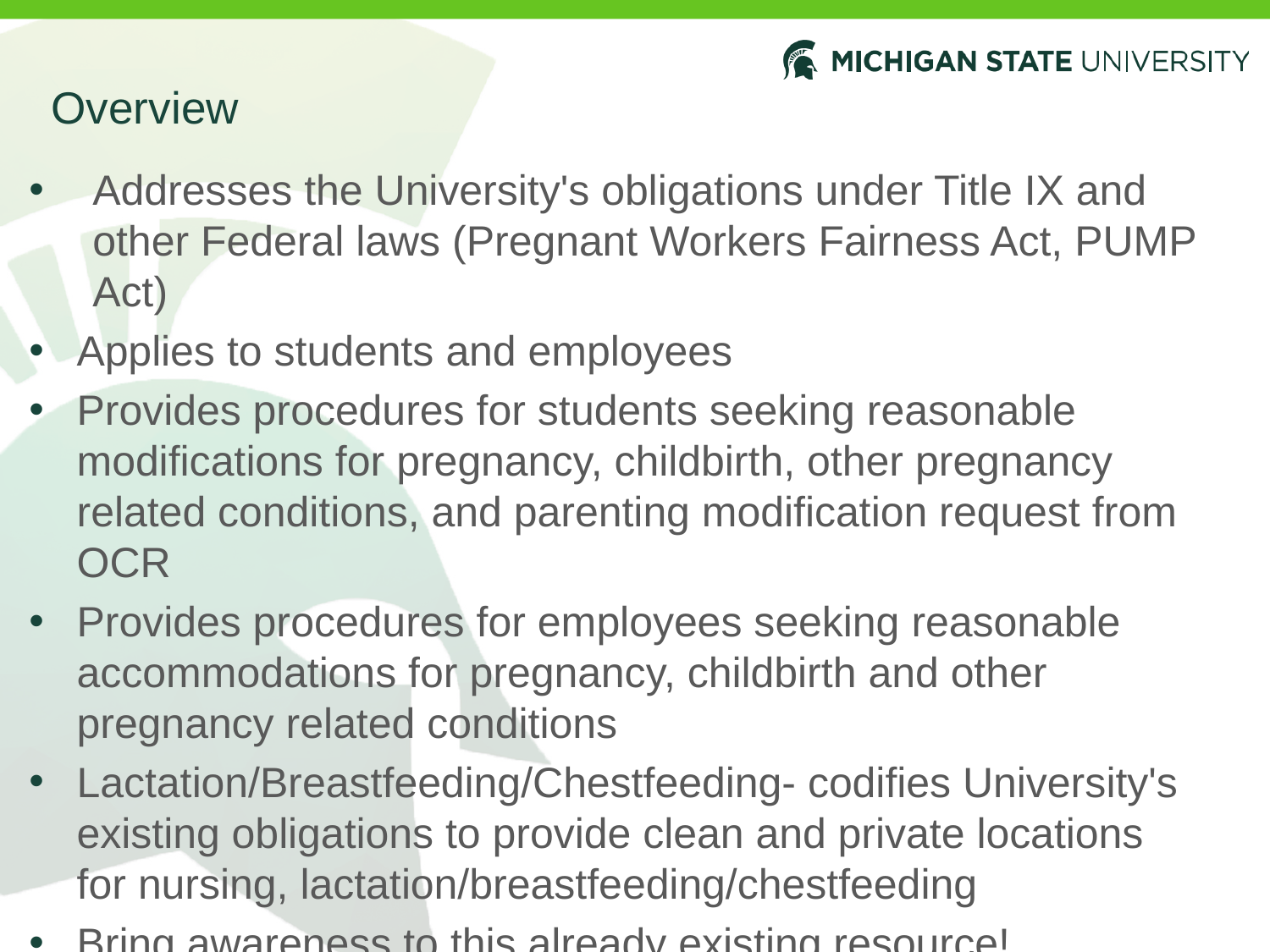

# Overview
Addresses the University's obligations under Title IX and other Federal laws (Pregnant Workers Fairness Act, PUMP Act)
Applies to students and employees
Provides procedures for students seeking reasonable modifications for pregnancy, childbirth, other pregnancy related conditions, and parenting modification request from OCR
Provides procedures for employees seeking reasonable accommodations for pregnancy, childbirth and other pregnancy related conditions
Lactation/Breastfeeding/Chestfeeding- codifies University's existing obligations to provide clean and private locations for nursing, lactation/breastfeeding/chestfeeding
Bring awareness to this already existing resource!